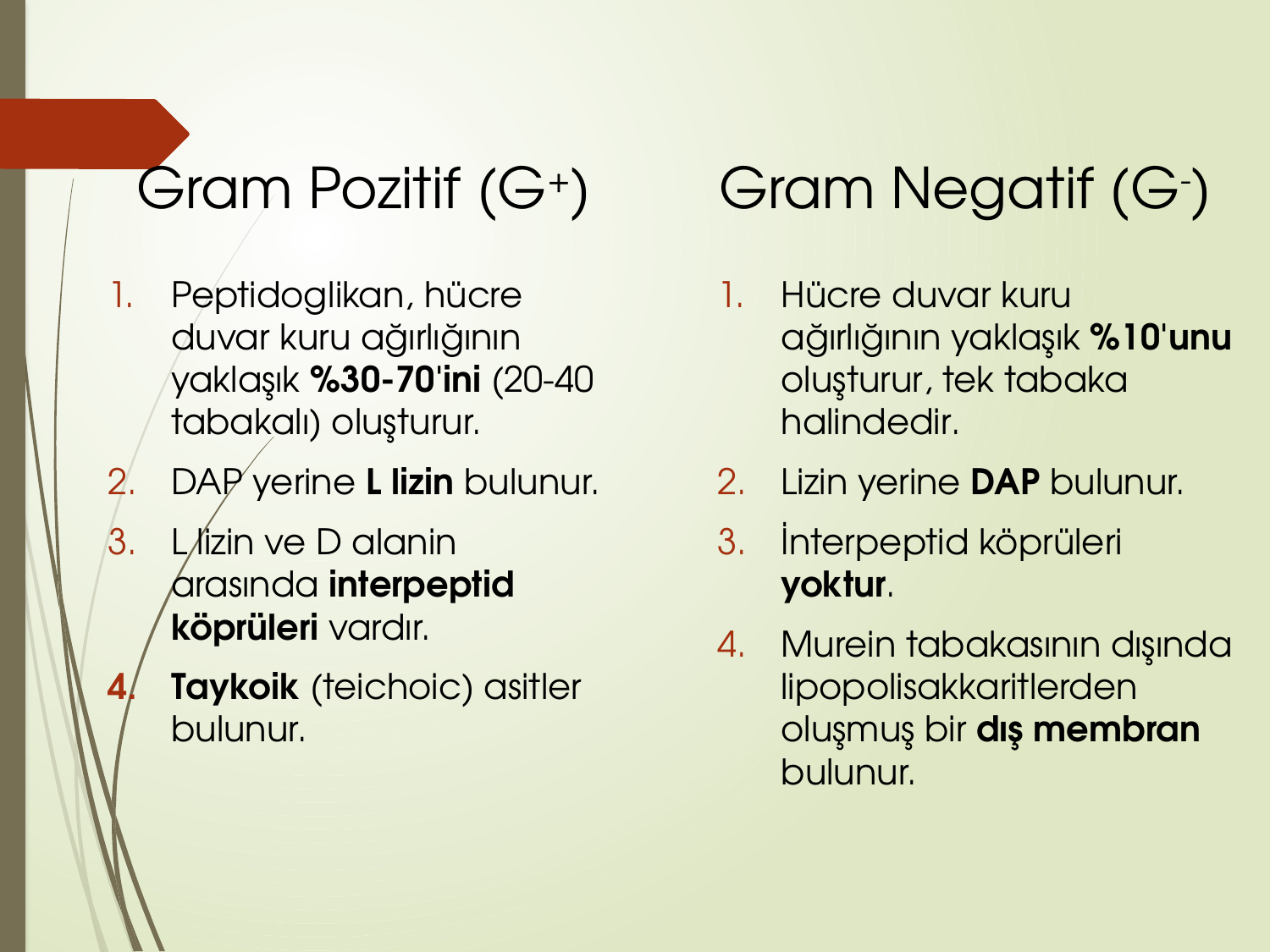

Gram Negatif (G-)
Gram Pozitif (G+)
Peptidoglikan, hücre duvar kuru ağırlığının yaklaşık %30-70'ini (20-40 tabakalı) oluşturur.
DAP yerine L lizin bulunur.
L lizin ve D alanin arasında interpeptid köprüleri vardır.
Taykoik (teichoic) asitler bulunur.
Hücre duvar kuru ağırlığının yaklaşık %10'unu oluşturur, tek tabaka halindedir.
Lizin yerine DAP bulunur.
İnterpeptid köprüleri yoktur.
Murein tabakasının dışında lipopolisakkaritlerden oluşmuş bir dış membran bulunur.